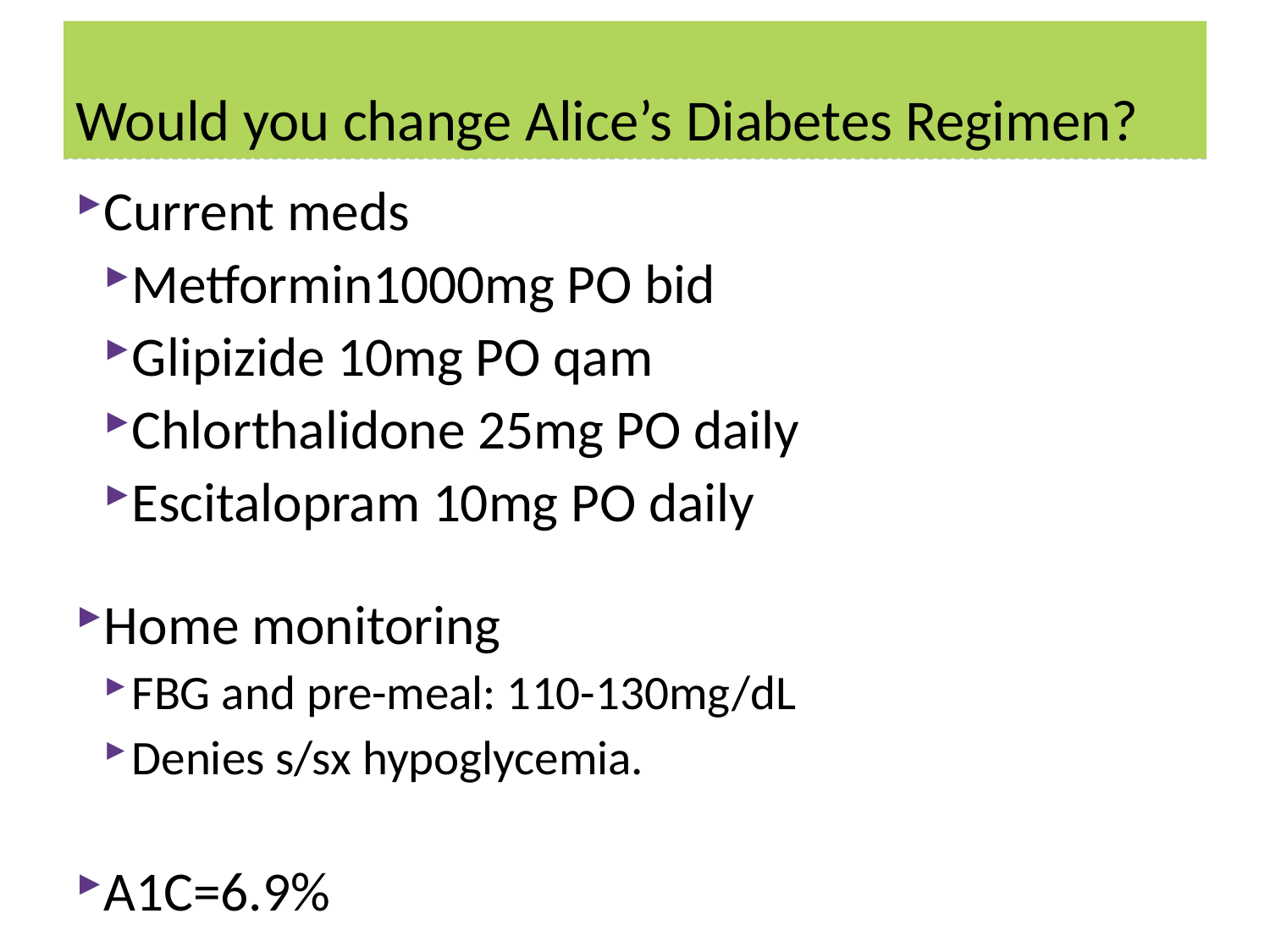

# Would you change Alice’s Diabetes Regimen?
Current meds
Metformin1000mg PO bid
Glipizide 10mg PO qam
Chlorthalidone 25mg PO daily
Escitalopram 10mg PO daily

Home monitoring
FBG and pre-meal: 110-130mg/dL
Denies s/sx hypoglycemia.

A1C=6.9%